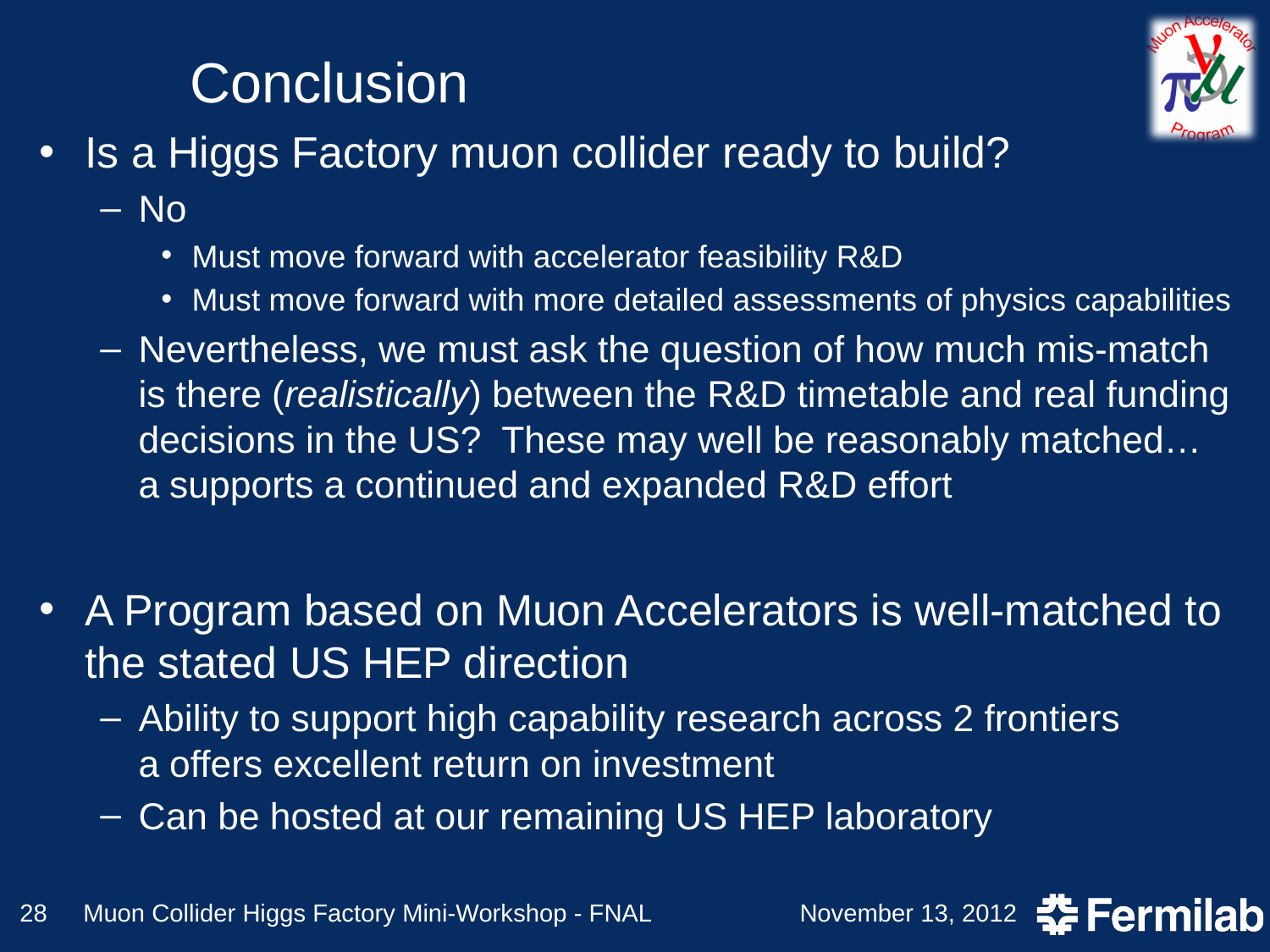

# Conclusion
Is a Higgs Factory muon collider ready to build?
No
Must move forward with accelerator feasibility R&D
Must move forward with more detailed assessments of physics capabilities
Nevertheless, we must ask the question of how much mis-match is there (realistically) between the R&D timetable and real funding decisions in the US?  These may well be reasonably matched…
a supports a continued and expanded R&D effort

A Program based on Muon Accelerators is well-matched to the stated US HEP direction
Ability to support high capability research across 2 frontiers
a offers excellent return on investment
Can be hosted at our remaining US HEP laboratory
28
Muon Collider Higgs Factory Mini-Workshop - FNAL
November 13, 2012